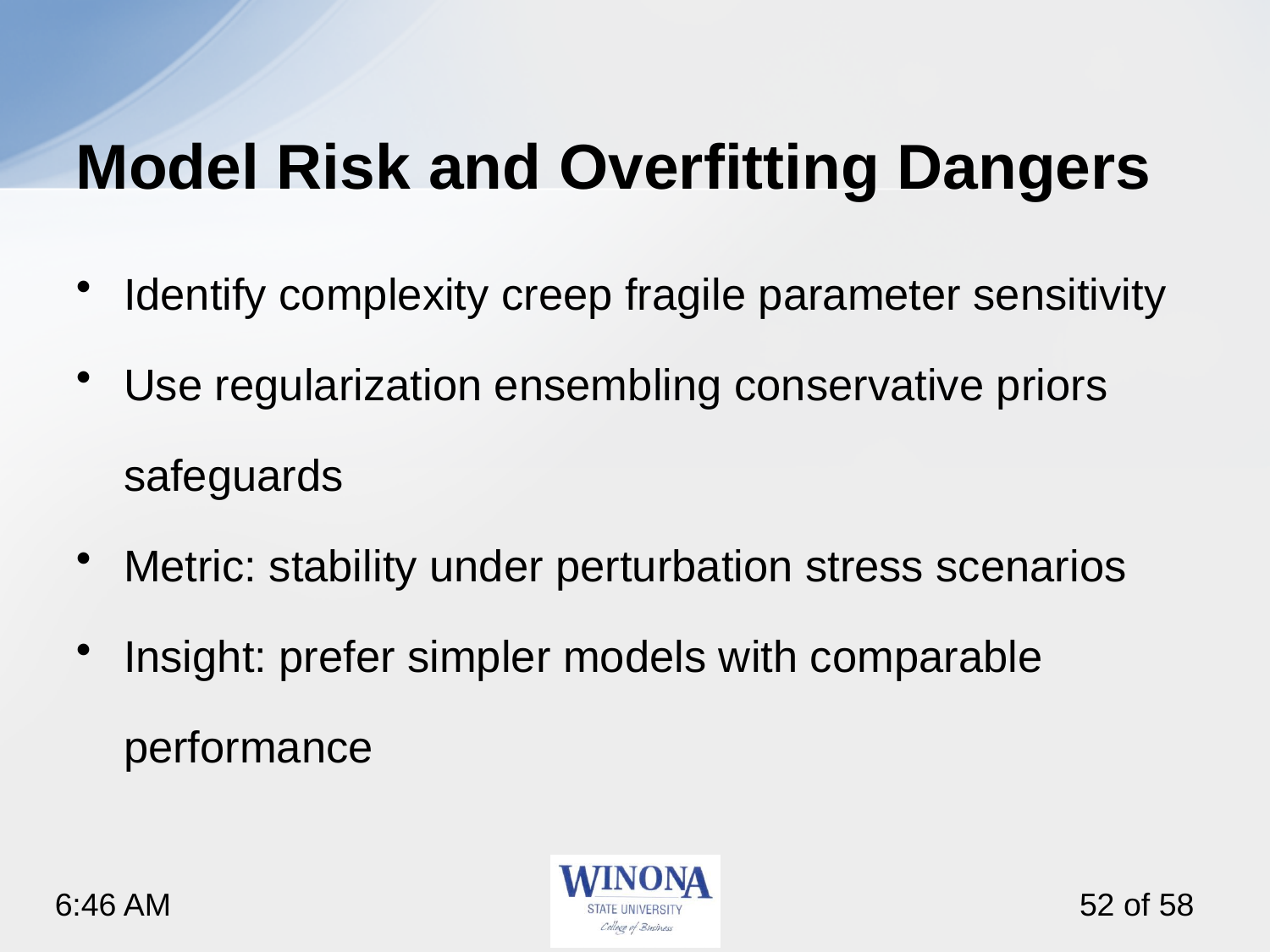

# Model Risk and Overfitting Dangers
Identify complexity creep fragile parameter sensitivity
Use regularization ensembling conservative priors safeguards
Metric: stability under perturbation stress scenarios
Insight: prefer simpler models with comparable performance